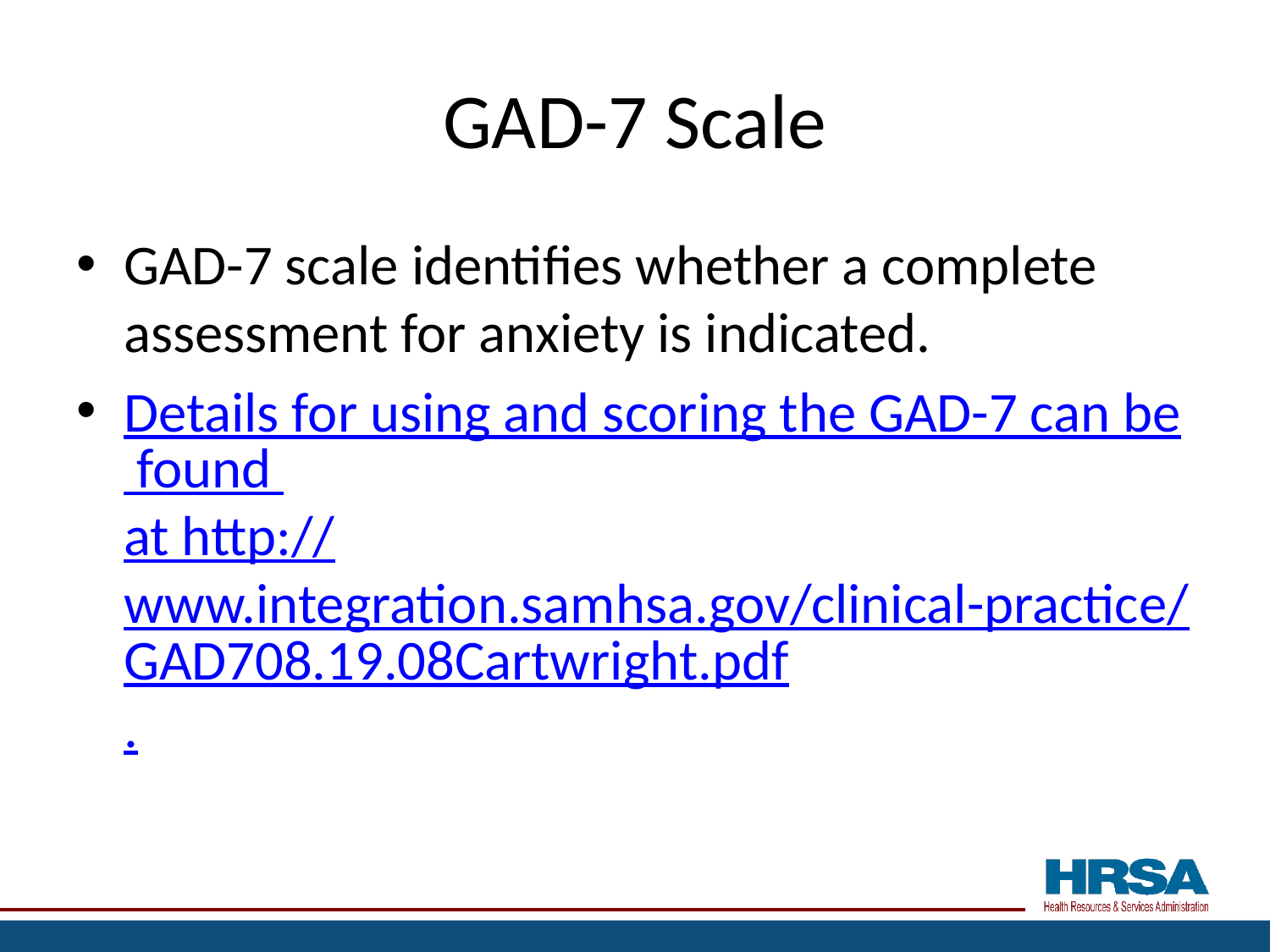

# GAD-7 Scale
GAD-7 scale identifies whether a complete assessment for anxiety is indicated.
Details for using and scoring the GAD-7 can be found at http://www.integration.samhsa.gov/clinical-practice/GAD708.19.08Cartwright.pdf.